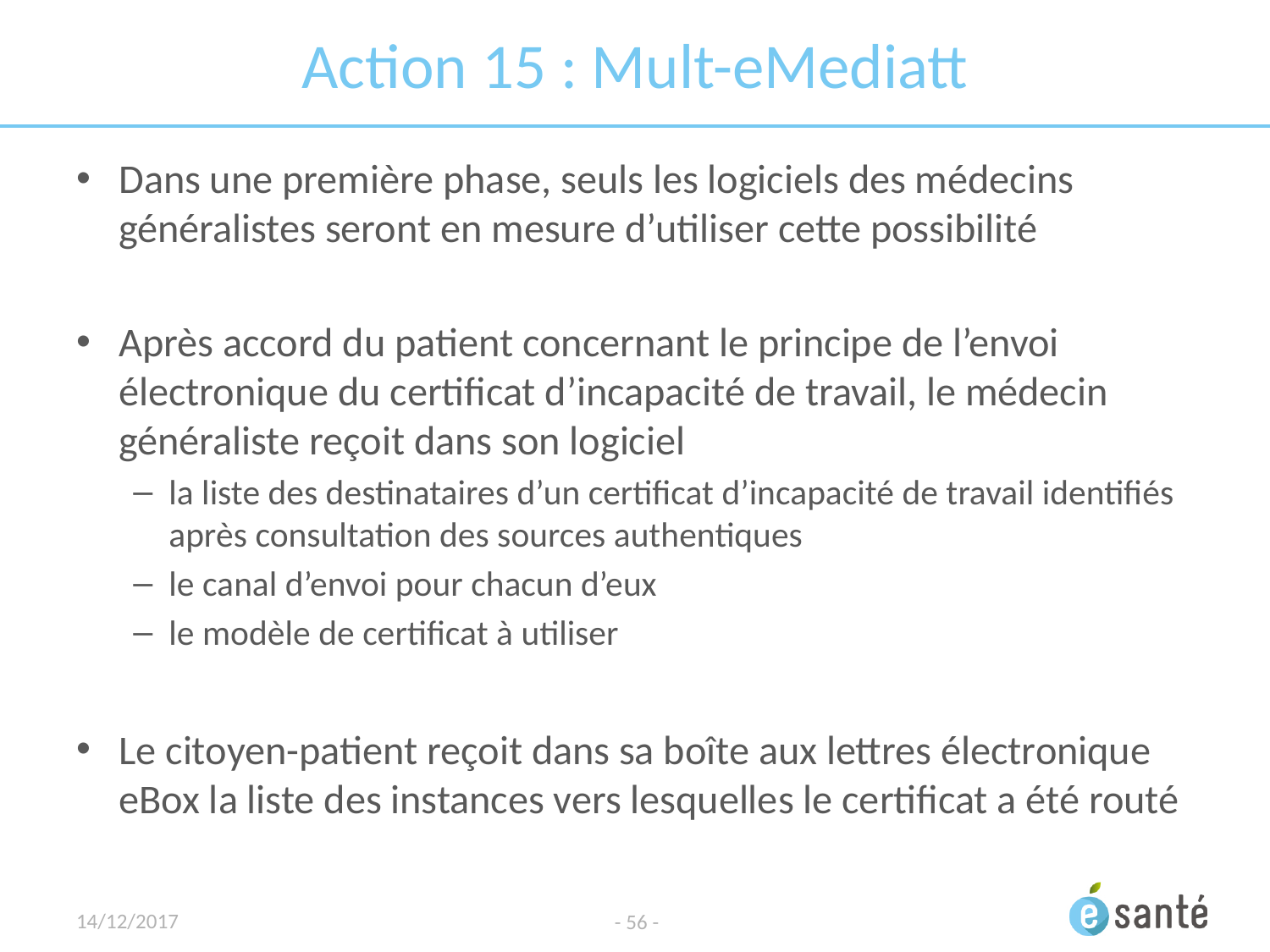

# Action 15 : Mult-eMediatt
Dans une première phase, seuls les logiciels des médecins généralistes seront en mesure d’utiliser cette possibilité

Après accord du patient concernant le principe de l’envoi électronique du certificat d’incapacité de travail, le médecin généraliste reçoit dans son logiciel
la liste des destinataires d’un certificat d’incapacité de travail identifiés après consultation des sources authentiques
le canal d’envoi pour chacun d’eux
le modèle de certificat à utiliser

Le citoyen-patient reçoit dans sa boîte aux lettres électronique eBox la liste des instances vers lesquelles le certificat a été routé

14/12/2017
- 56 -